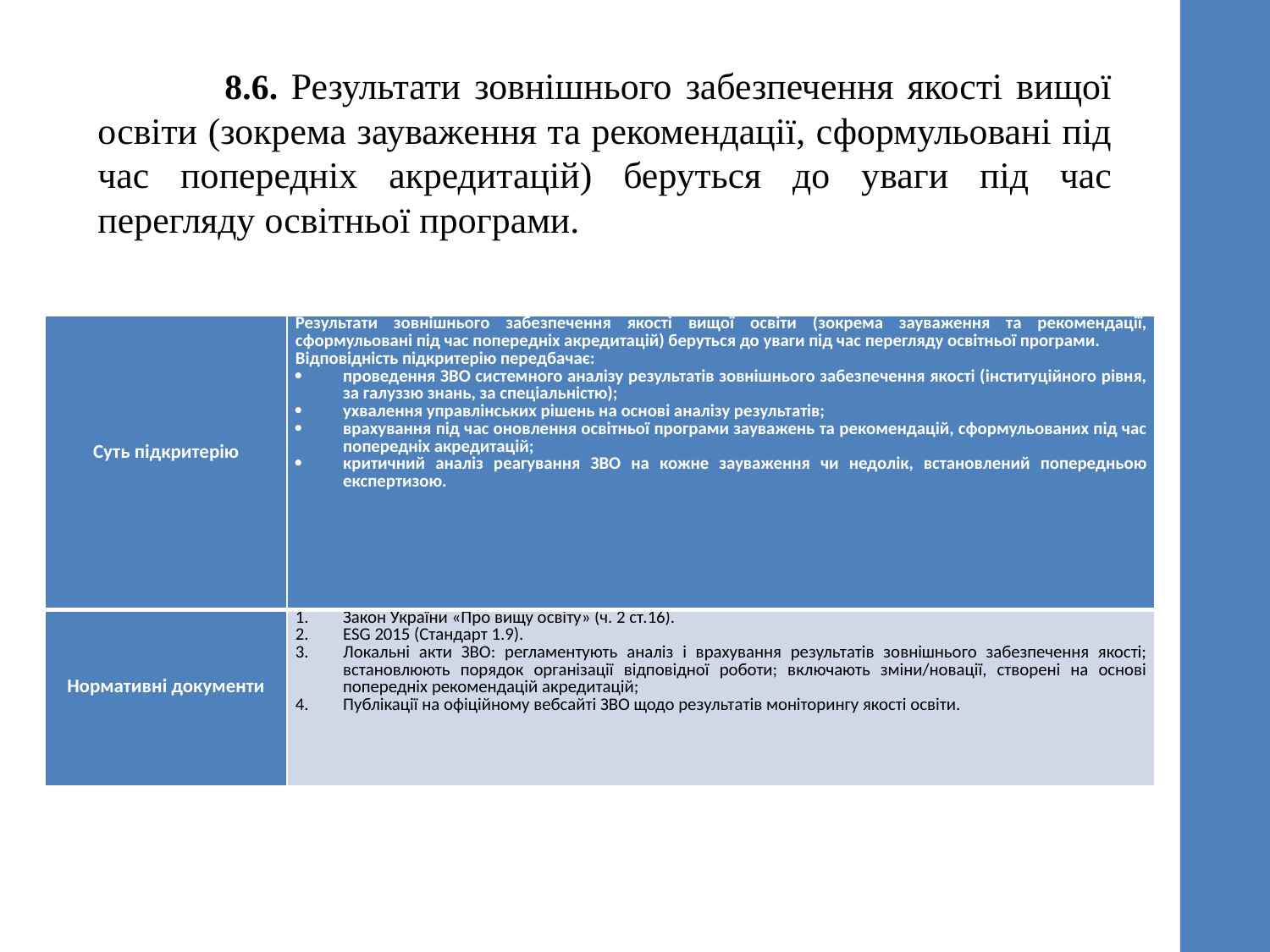

8.6. Результати зовнішнього забезпечення якості вищої освіти (зокрема зауваження та рекомендації, сформульовані під час попередніх акредитацій) беруться до уваги під час перегляду освітньої програми.
| Суть підкритерію | Результати зовнішнього забезпечення якості вищої освіти (зокрема зауваження та рекомендації, сформульовані під час попередніх акредитацій) беруться до уваги під час перегляду освітньої програми. Відповідність підкритерію передбачає: проведення ЗВО системного аналізу результатів зовнішнього забезпечення якості (інституційного рівня, за галуззю знань, за спеціальністю); ухвалення управлінських рішень на основі аналізу результатів; врахування під час оновлення освітньої програми зауважень та рекомендацій, сформульованих під час попередніх акредитацій; критичний аналіз реагування ЗВО на кожне зауваження чи недолік, встановлений попередньою експертизою. |
| --- | --- |
| Нормативні документи | Закон України «Про вищу освіту» (ч. 2 ст.16). ESG 2015 (Стандарт 1.9). Локальні акти ЗВО: регламентують аналіз і врахування результатів зовнішнього забезпечення якості; встановлюють порядок організації відповідної роботи; включають зміни/новації, створені на основі попередніх рекомендацій акредитацій; Публікації на офіційному вебсайті ЗВО щодо результатів моніторингу якості освіти. |